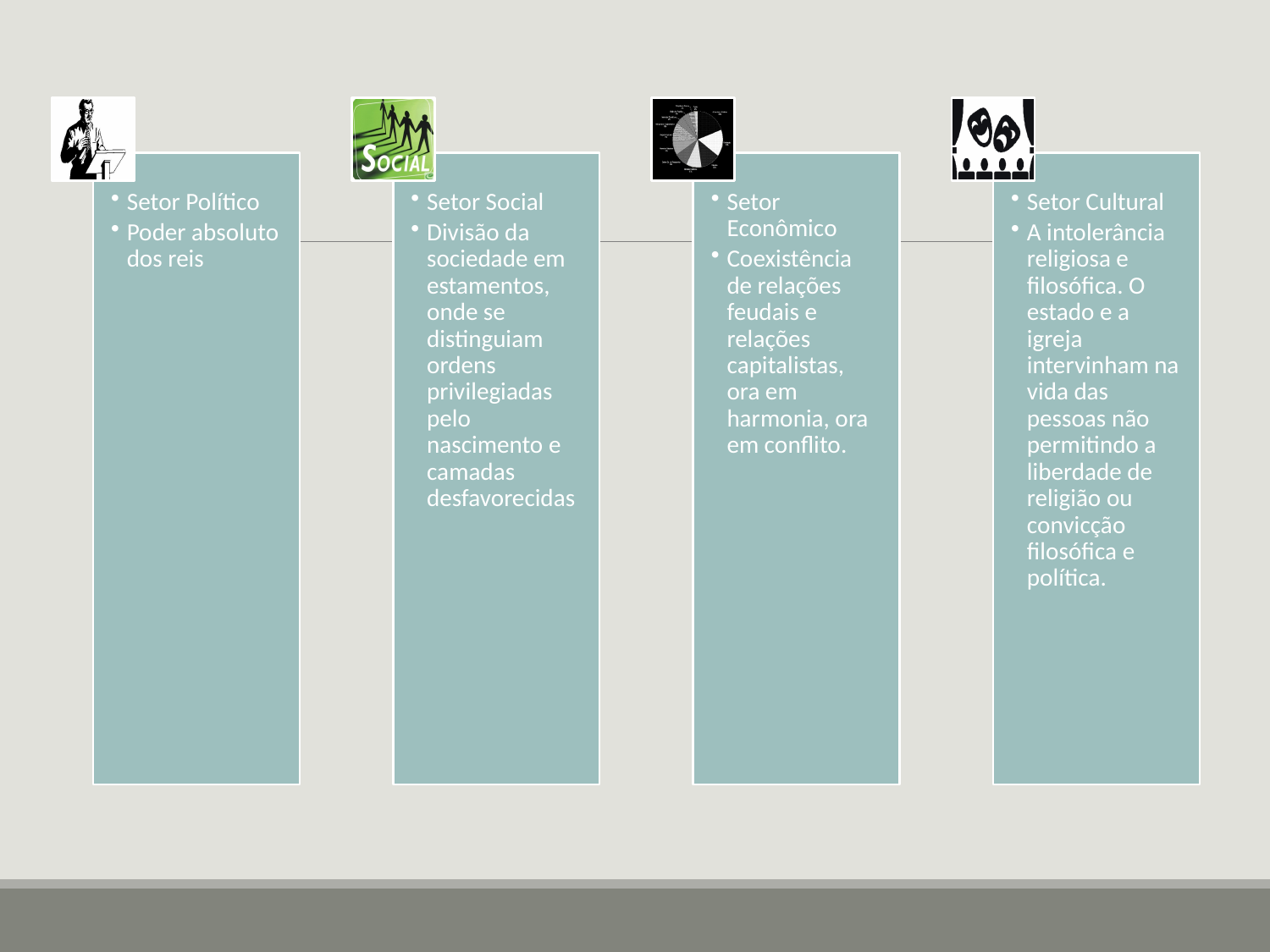

Setor Político
Poder absoluto dos reis

Setor Social
Divisão da sociedade em estamentos, onde se distinguiam ordens privilegiadas pelo nascimento e camadas desfavorecidas

Setor Econômico
Coexistência de relações  feudais e relações capitalistas, ora em harmonia, ora em conflito.

Setor Cultural
A intolerância religiosa e filosófica. O estado e a igreja intervinham na vida das pessoas não permitindo a liberdade de religião ou convicção filosófica e política.